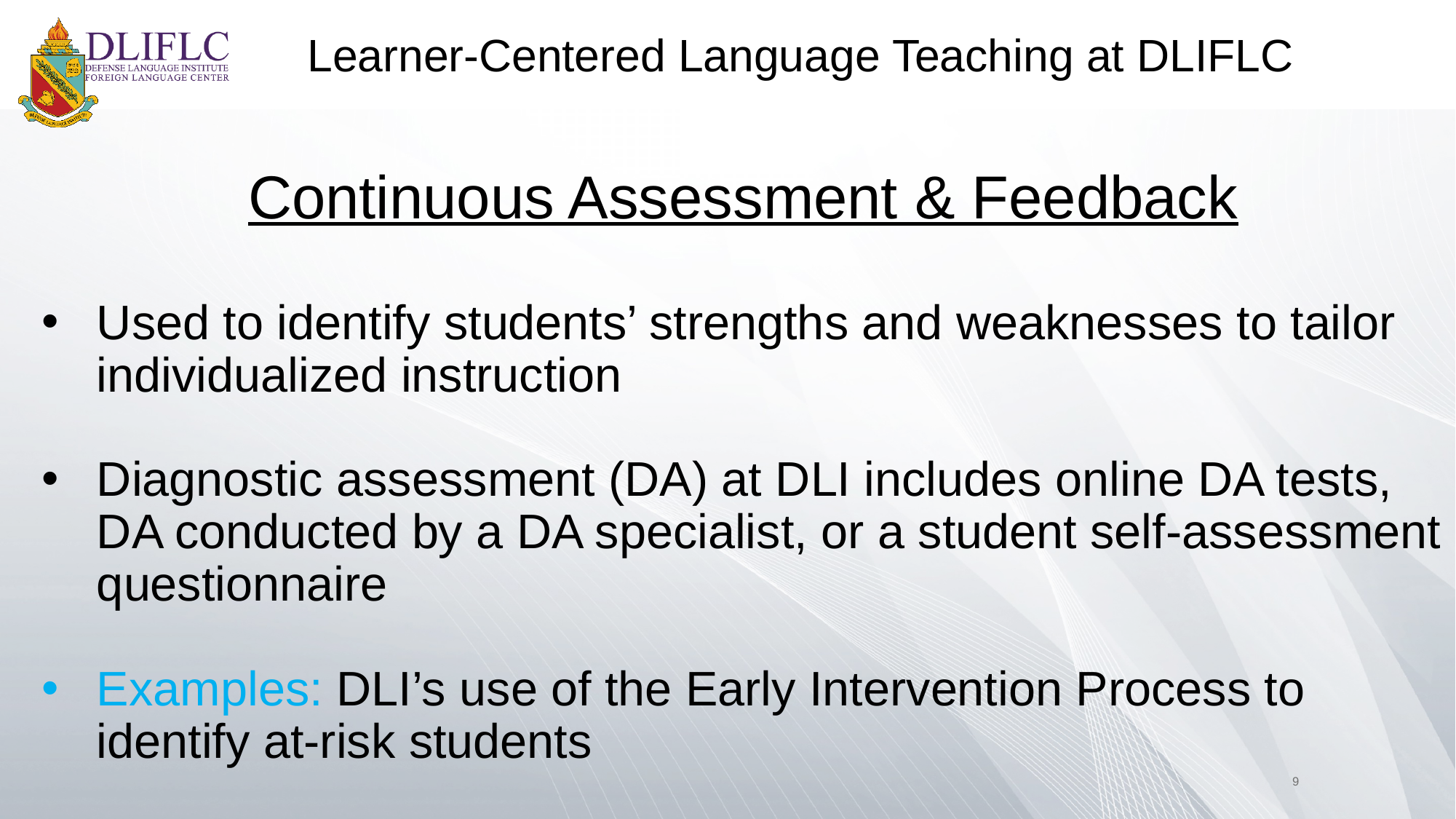

Learner-Centered Language Teaching at DLIFLC
Continuous Assessment & Feedback

Used to identify students’ strengths and weaknesses to tailor individualized instruction

Diagnostic assessment (DA) at DLI includes online DA tests, DA conducted by a DA specialist, or a student self-assessment questionnaire

Examples: DLI’s use of the Early Intervention Process to identify at-risk students
9